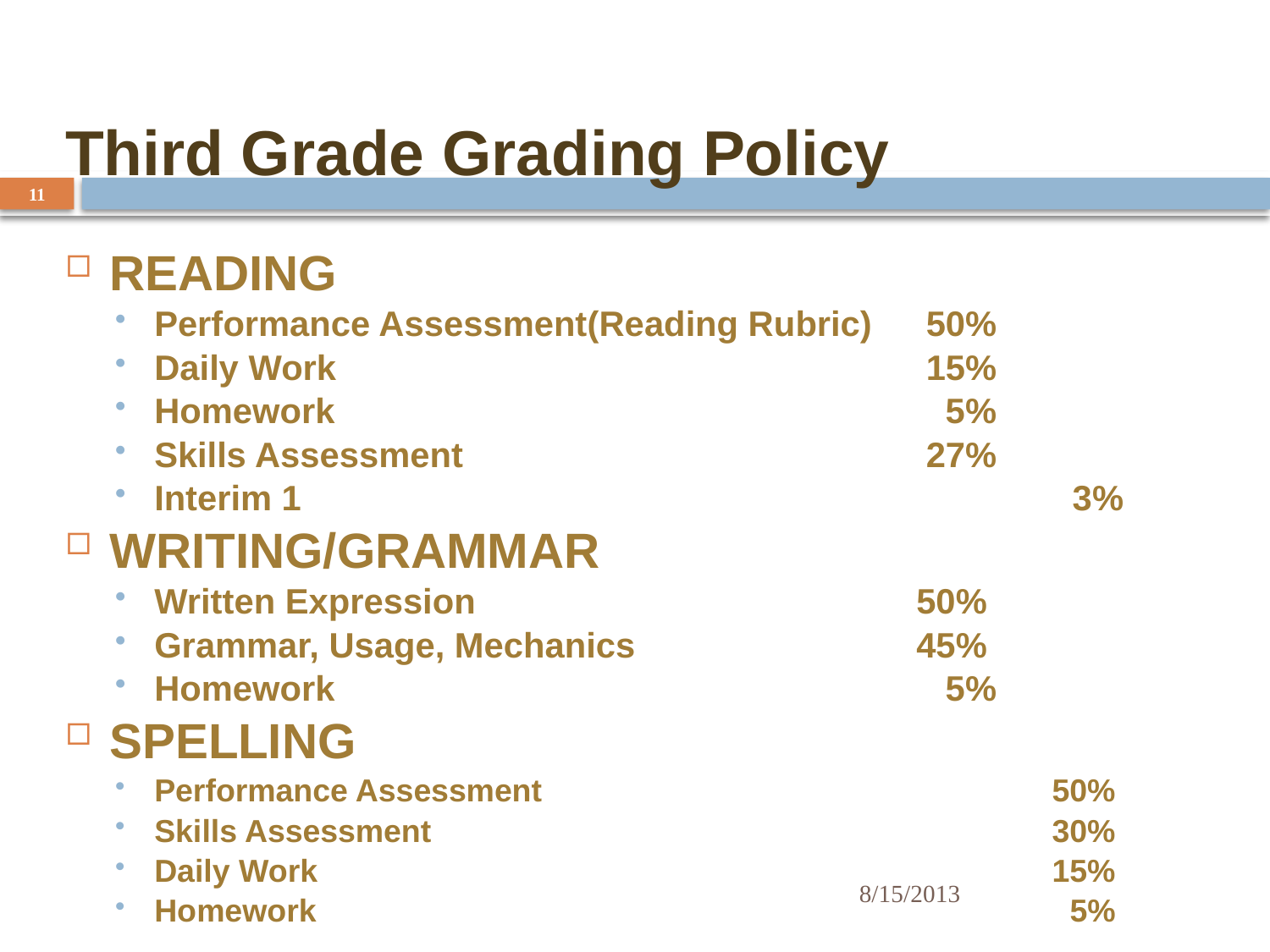

Third Grade Grading Policy

READING
Performance Assessment(Reading Rubric)   	 50%
Daily Work  					 15%
Homework  		   			   5%
Skills Assessment 				 27%
Interim 1						   3%
WRITING/GRAMMAR
Written Expression 				50%
Grammar, Usage, Mechanics 			45%
Homework					   5%
SPELLING
Performance Assessment				 50%
Skills Assessment					 30%
Daily Work						 15%
Homework 						   5%
11
8/15/2013